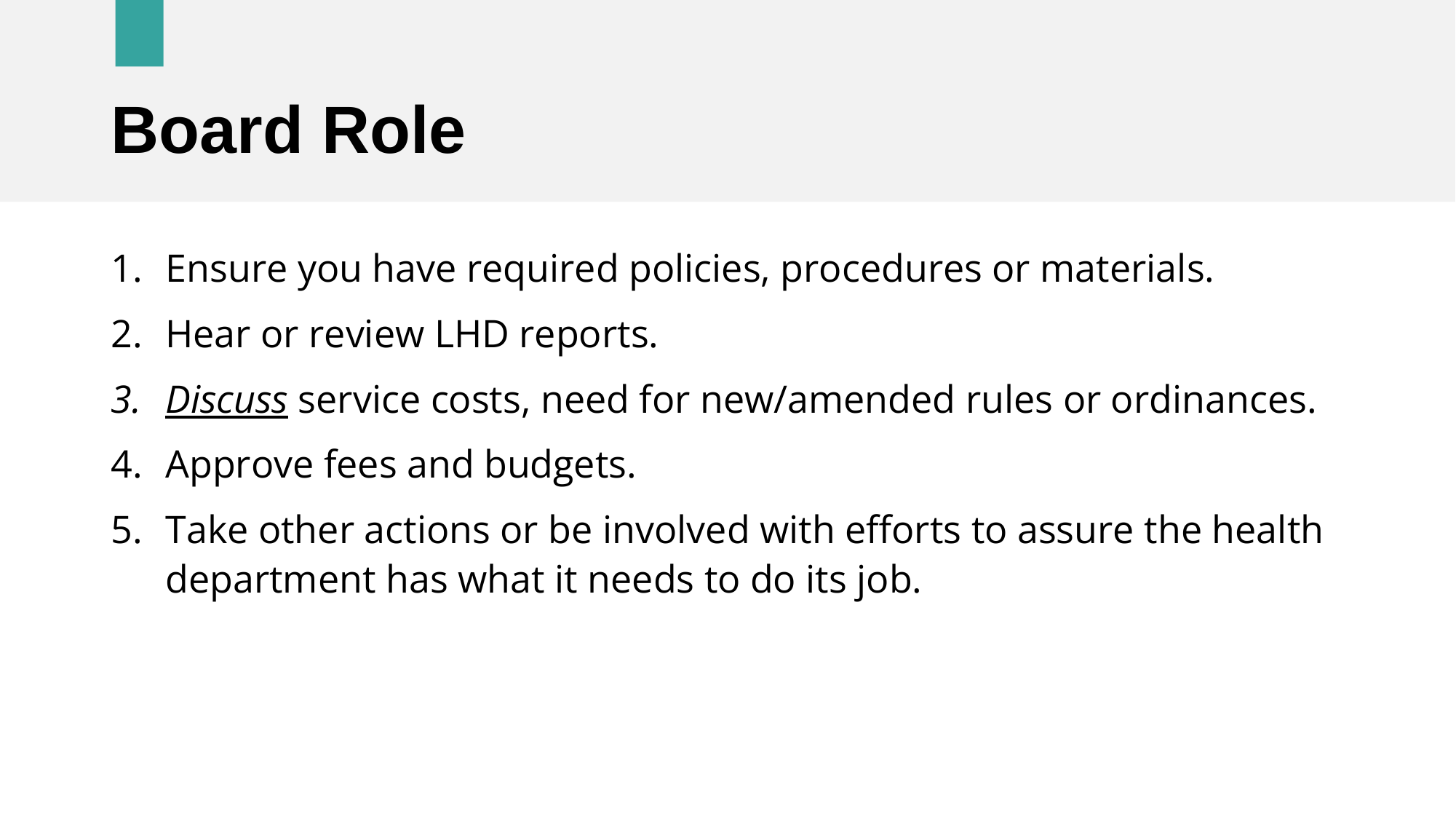

# Board Role
Ensure you have required policies, procedures or materials.
Hear or review LHD reports.
Discuss service costs, need for new/amended rules or ordinances.
Approve fees and budgets.
Take other actions or be involved with efforts to assure the health department has what it needs to do its job.